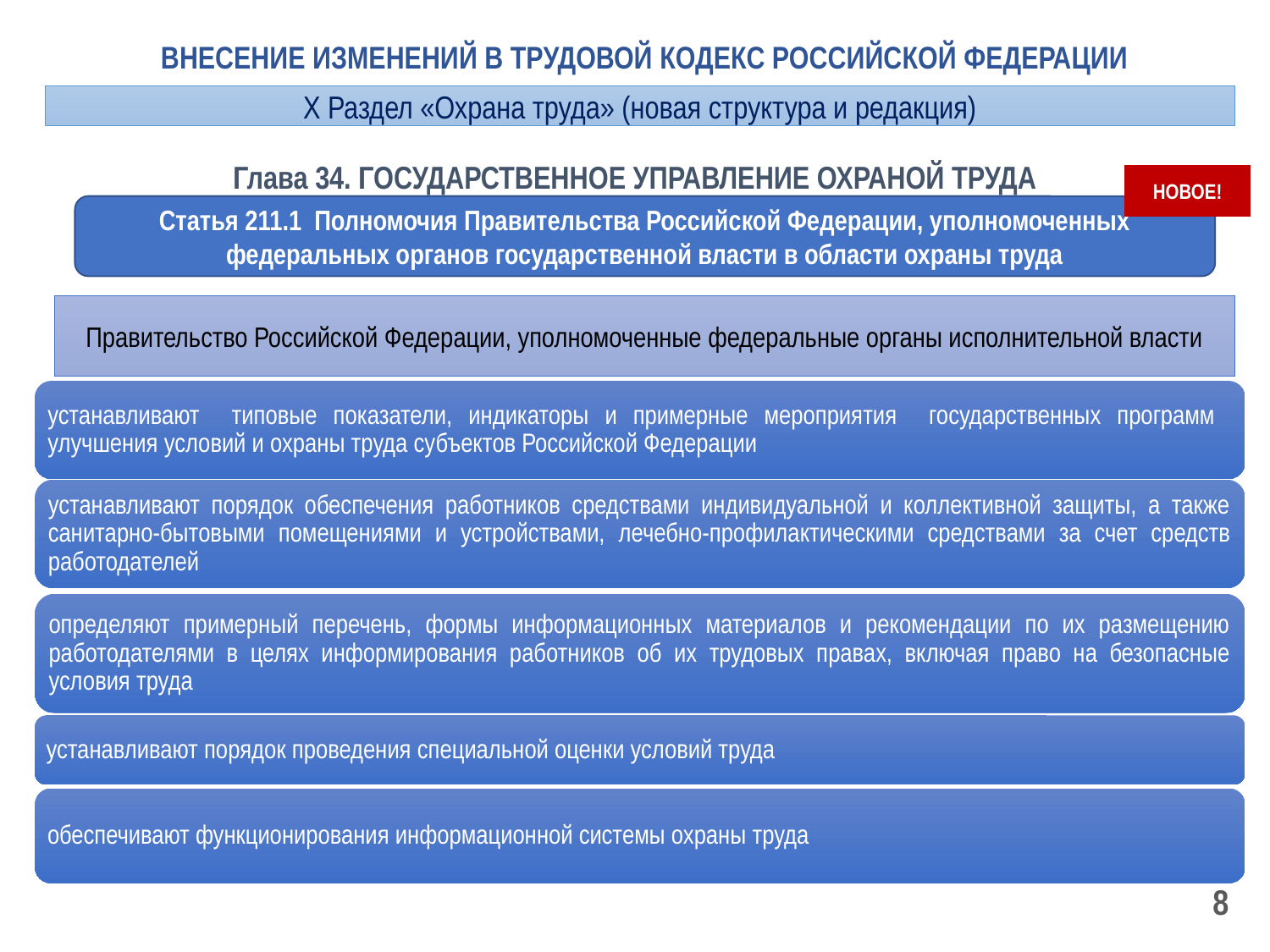

ВНЕСЕНИЕ ИЗМЕНЕНИЙ В ТРУДОВОЙ КОДЕКС РОССИЙСКОЙ ФЕДЕРАЦИИ
Х Раздел «Охрана труда» (новая структура и редакция)
Глава 34. ГОСУДАРСТВЕННОЕ УПРАВЛЕНИЕ ОХРАНОЙ ТРУДА
НОВОЕ!
Статья 211.1  Полномочия Правительства Российской Федерации, уполномоченных федеральных органов государственной власти в области охраны труда
Правительство Российской Федерации, уполномоченные федеральные органы исполнительной власти
устанавливают  типовые показатели, индикаторы и примерные мероприятия  государственных программ  улучшения условий и охраны труда субъектов Российской Федерации
устанавливают порядок обеспечения работников средствами индивидуальной и коллективной защиты, а также санитарно-бытовыми помещениями и устройствами, лечебно-профилактическими средствами за счет средств работодателей
определяют примерный перечень, формы информационных материалов и рекомендации по их размещению работодателями в целях информирования работников об их трудовых правах, включая право на безопасные условия труда
устанавливают порядок проведения специальной оценки условий труда
обеспечивают функционирования информационной системы охраны труда
8